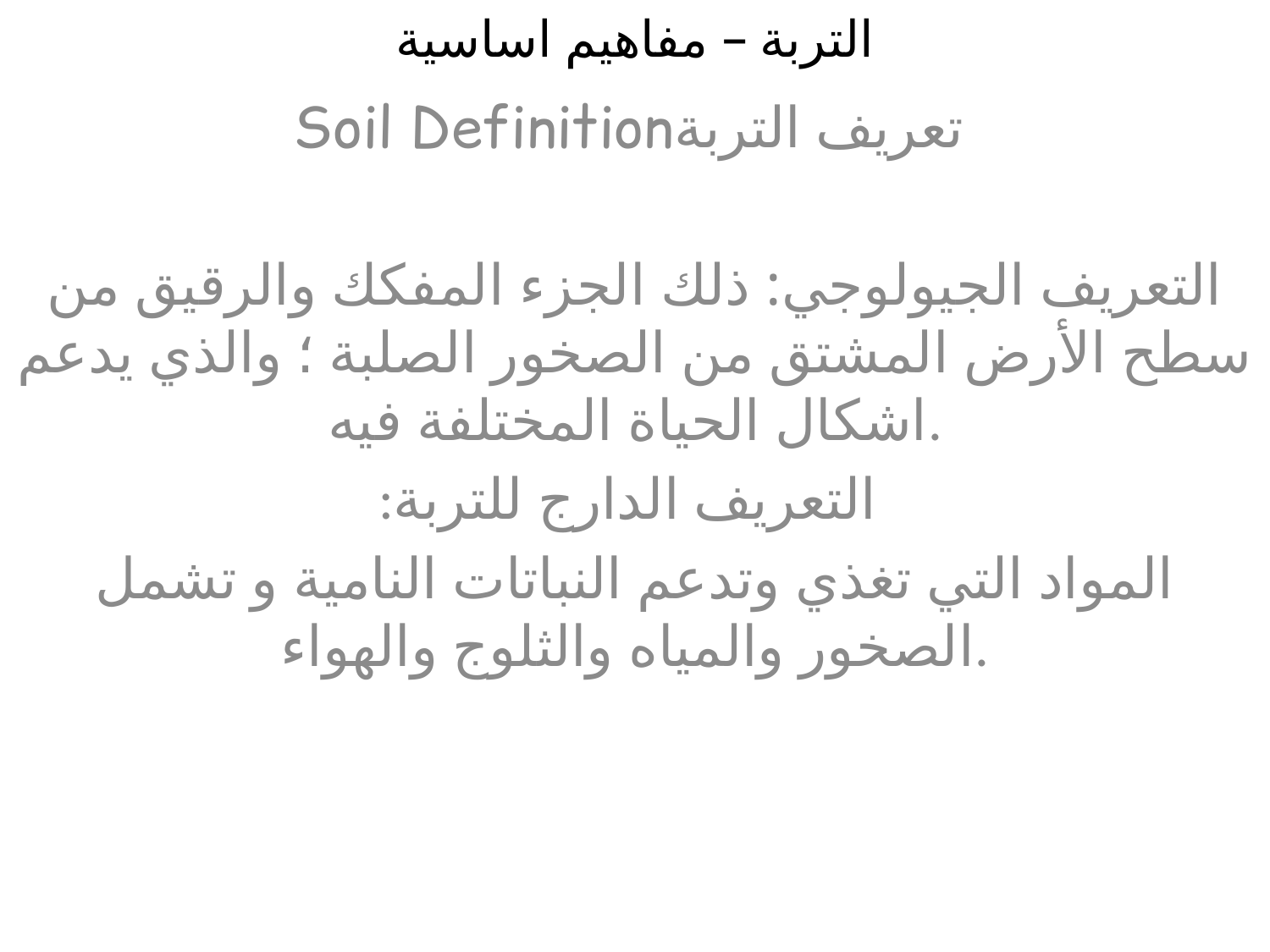

# التربة – مفاهيم اساسية
 Soil Definitionتعريف التربة

التعريف الجيولوجي: ذلك الجزء المفكك والرقيق من سطح الأرض المشتق من الصخور الصلبة ؛ والذي يدعم اشكال الحياة المختلفة فيه.
:التعريف الدارج للتربة
المواد التي تغذي وتدعم النباتات النامية و تشمل الصخور والمياه والثلوج والهواء.